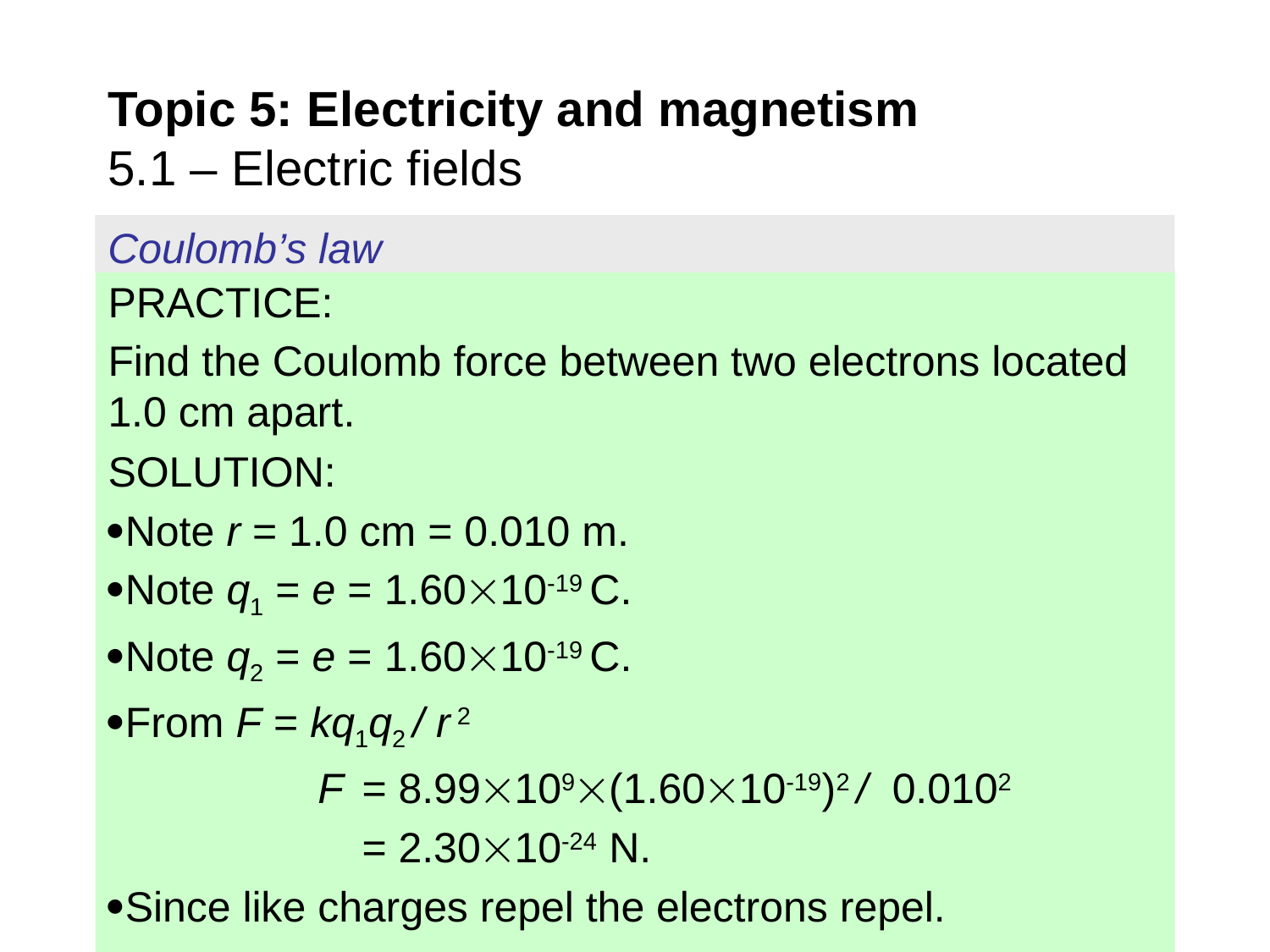

# Topic 5: Electricity and magnetism 5.1 – Electric fields
Coulomb’s law
PRACTICE:
Find the Coulomb force between two electrons located 1.0 cm apart.
SOLUTION:
•Note r = 1.0 cm = 0.010 m.
•Note q1 = e = 1.60×10-19 C.
•Note q2 = e = 1.60×10-19 C.
•From F = kq1q2 / r 2
	       F	= 8.99×109×(1.60×10-19)2 /  0.0102
		= 2.30×10-24 N.
•Since like charges repel the electrons repel.